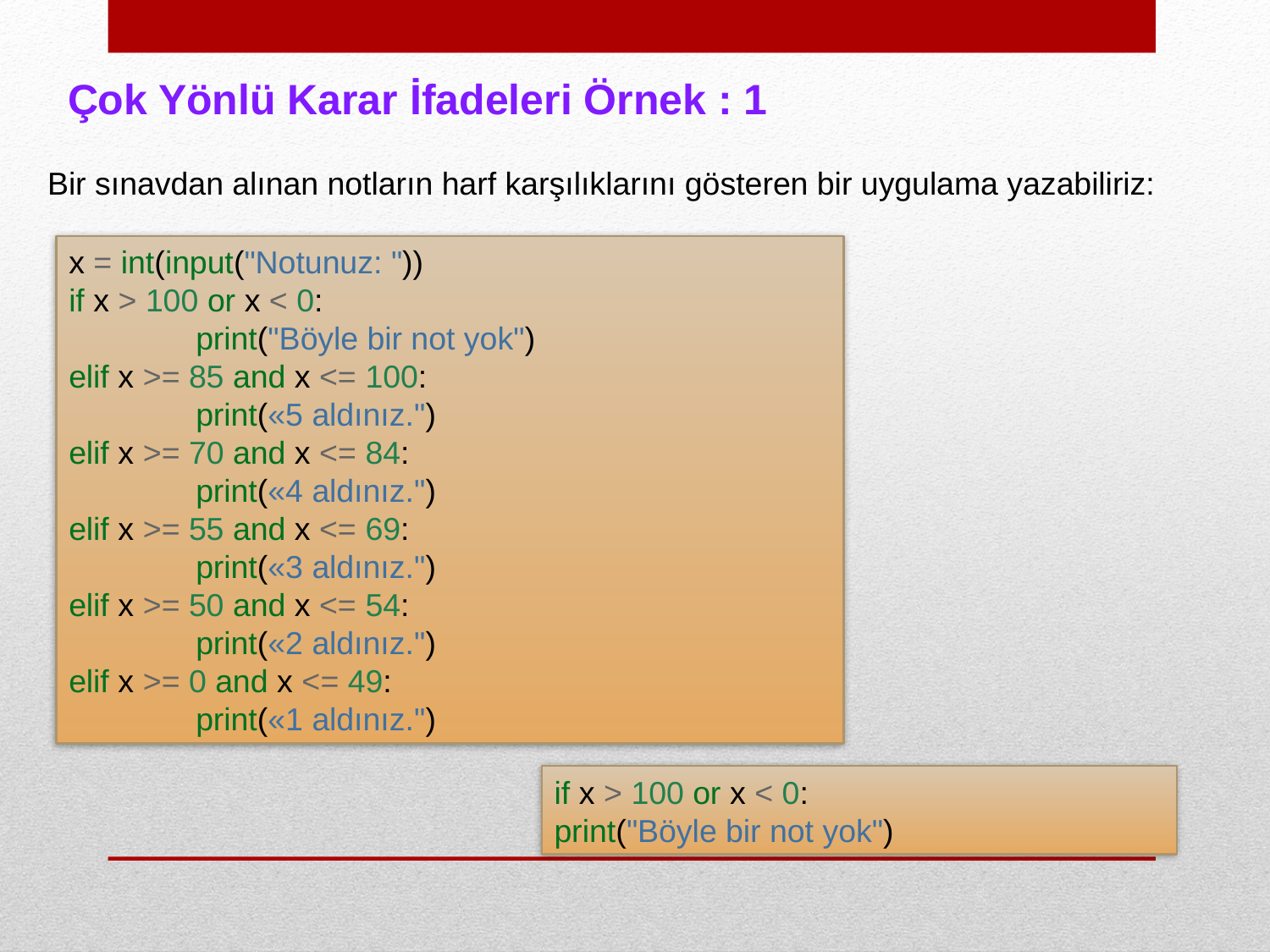

Çok Yönlü Karar İfadeleri Örnek : 1
Bir sınavdan alınan notların harf karşılıklarını gösteren bir uygulama yazabiliriz:
x = int(input("Notunuz: "))
if x > 100 or x < 0:
	print("Böyle bir not yok")
elif x >= 85 and x <= 100:
	print(«5 aldınız.")
elif x >= 70 and x <= 84:
	print(«4 aldınız.")
elif x >= 55 and x <= 69:
	print(«3 aldınız.")
elif x >= 50 and x <= 54:
	print(«2 aldınız.")
elif x >= 0 and x <= 49:
	print(«1 aldınız.")
if x > 100 or x < 0:
print("Böyle bir not yok")